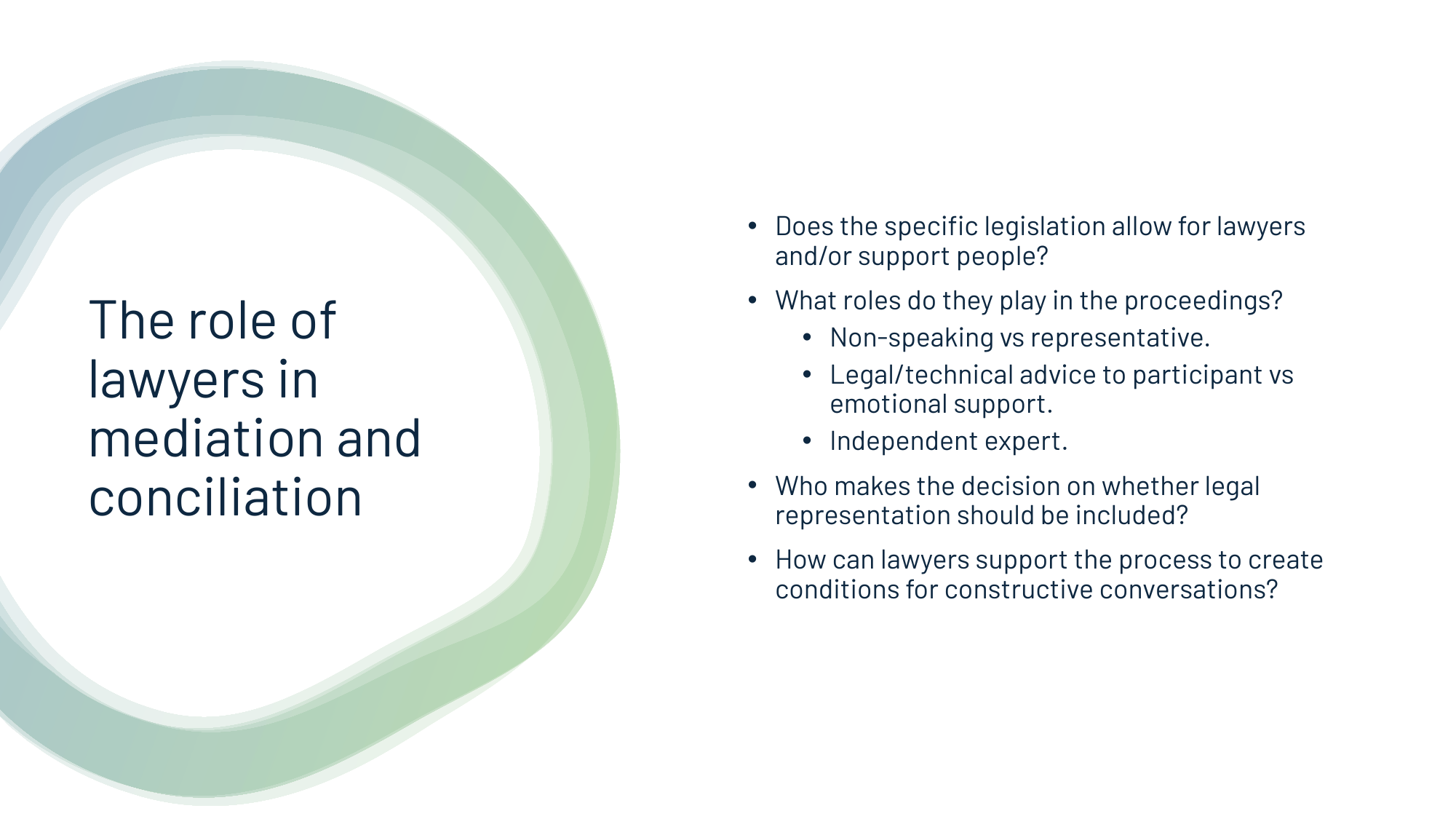

Does the specific legislation allow for lawyers and/or support people?
What roles do they play in the proceedings?
Non-speaking vs representative.
Legal/technical advice to participant vs emotional support.
Independent expert.
Who makes the decision on whether legal representation should be included?
How can lawyers support the process to create conditions for constructive conversations?
# The role of lawyers in mediation and conciliation